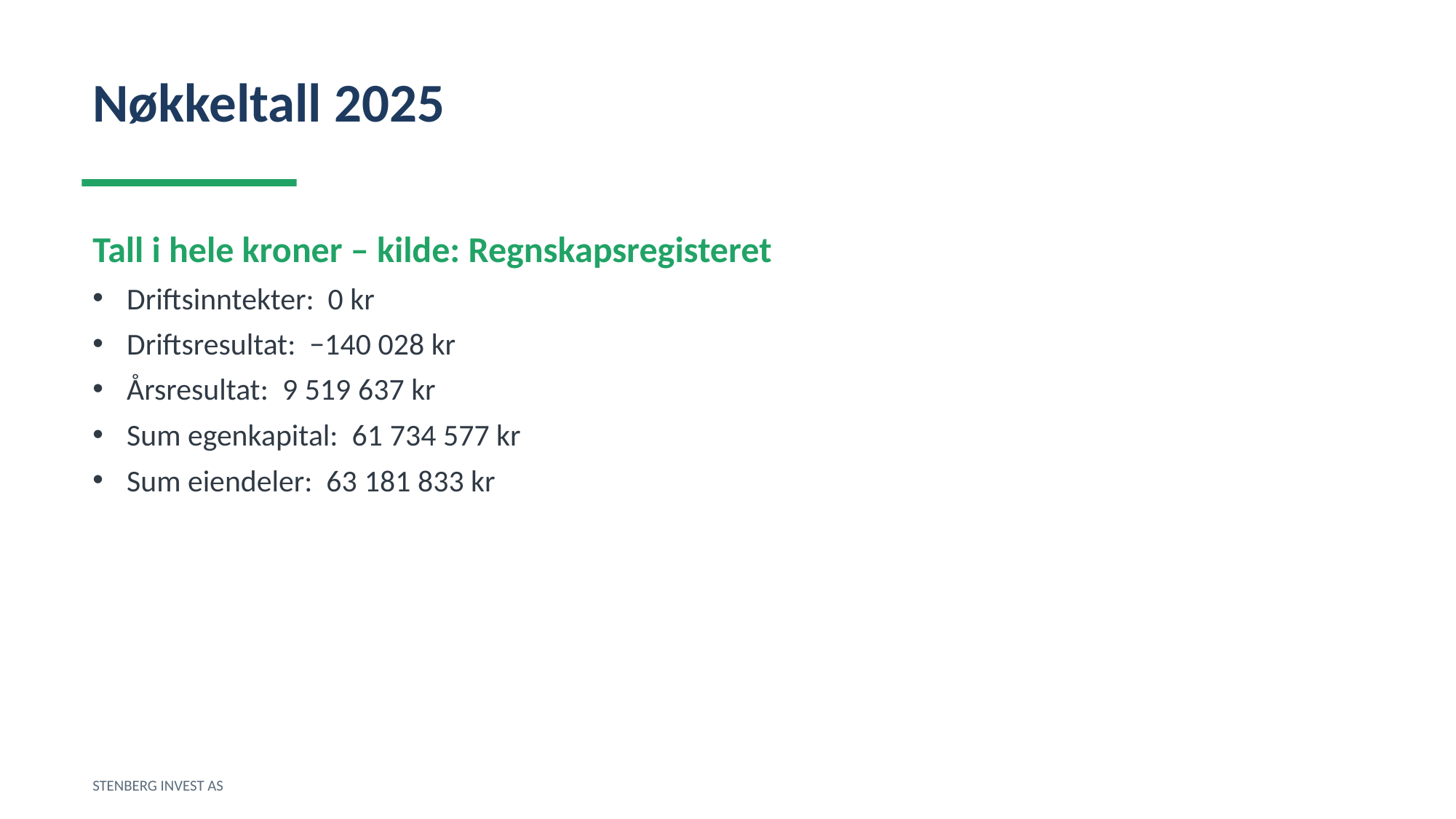

Nøkkeltall 2025

Tall i hele kroner – kilde: Regnskapsregisteret
Driftsinntekter:  0 kr
Driftsresultat:  −140 028 kr
Årsresultat:  9 519 637 kr
Sum egenkapital:  61 734 577 kr
Sum eiendeler:  63 181 833 kr
STENBERG INVEST AS